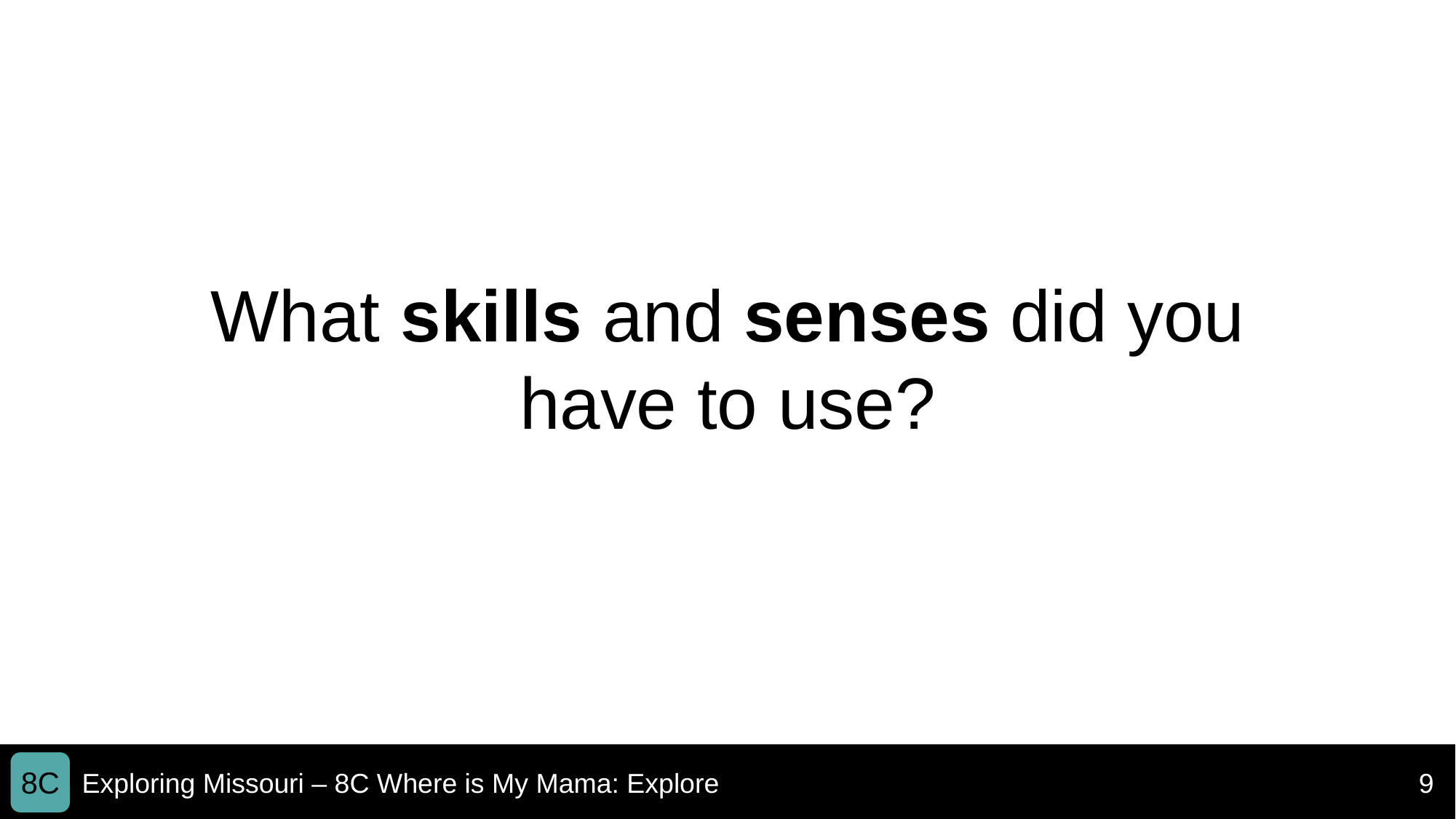

What skills and senses did you have to use?

8C
Exploring Missouri – 8C Where is My Mama: Explore
9